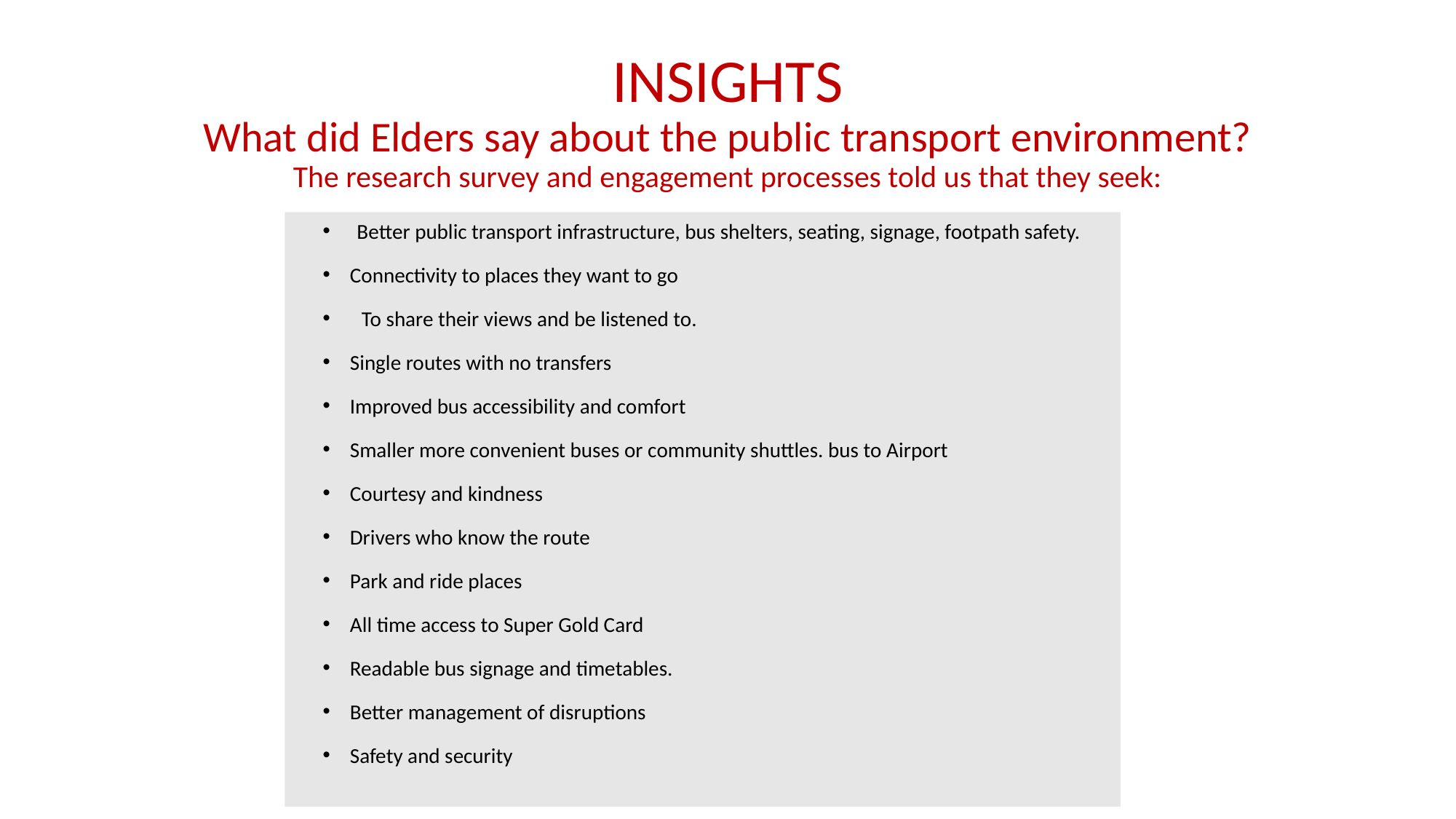

# INSIGHTS What did Elders say about the public transport environment? The research survey and engagement processes told us that they seek:
Better public transport infrastructure, bus shelters, seating, signage, footpath safety.
Connectivity to places they want to go
 To share their views and be listened to.
Single routes with no transfers
Improved bus accessibility and comfort
Smaller more convenient buses or community shuttles. bus to Airport
Courtesy and kindness
Drivers who know the route
Park and ride places
All time access to Super Gold Card
Readable bus signage and timetables.
Better management of disruptions
Safety and security